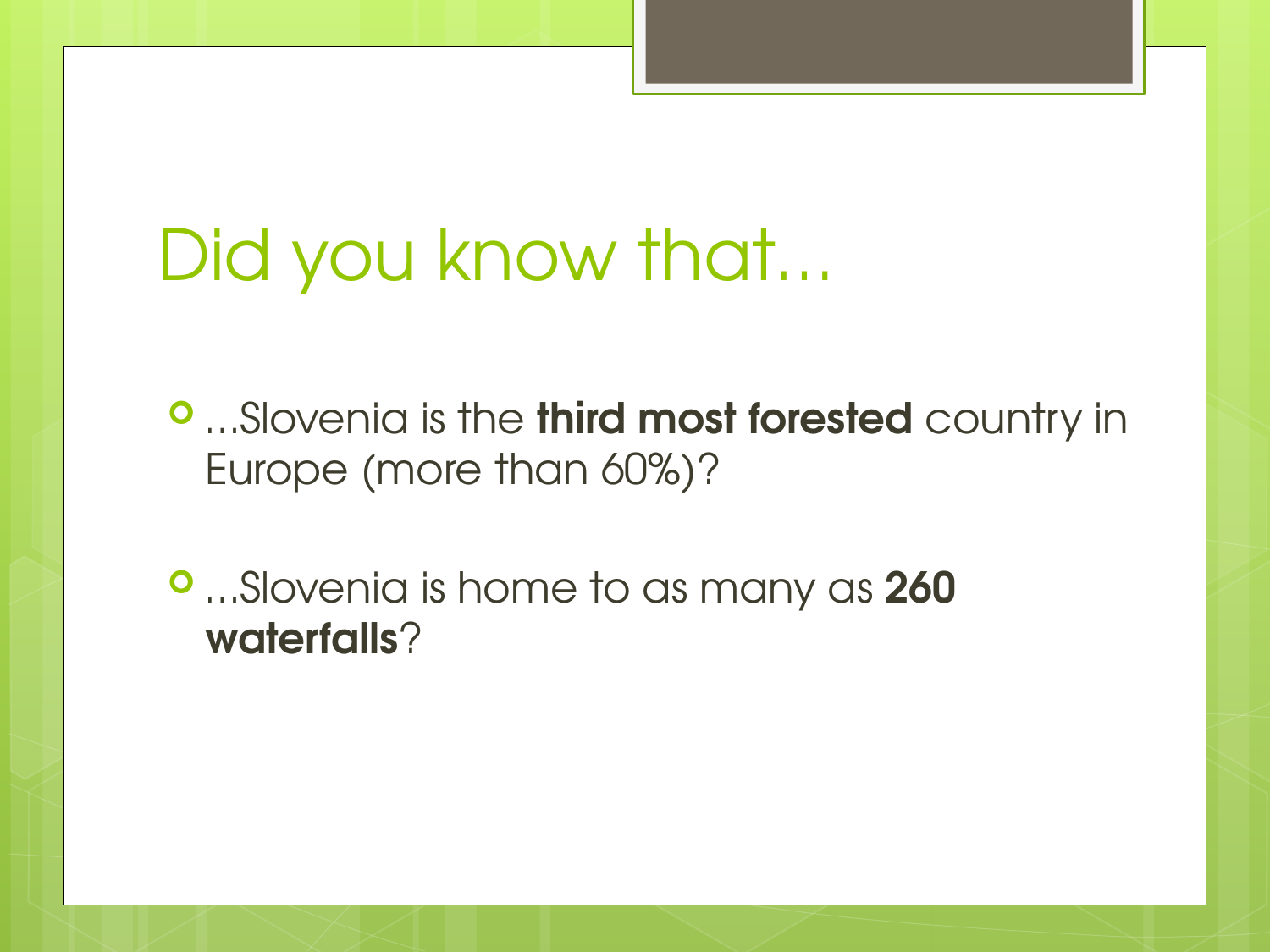

# Did you know that…

…Slovenia is the third most forested country in Europe (more than 60%)?

…Slovenia is home to as many as 260 waterfalls?